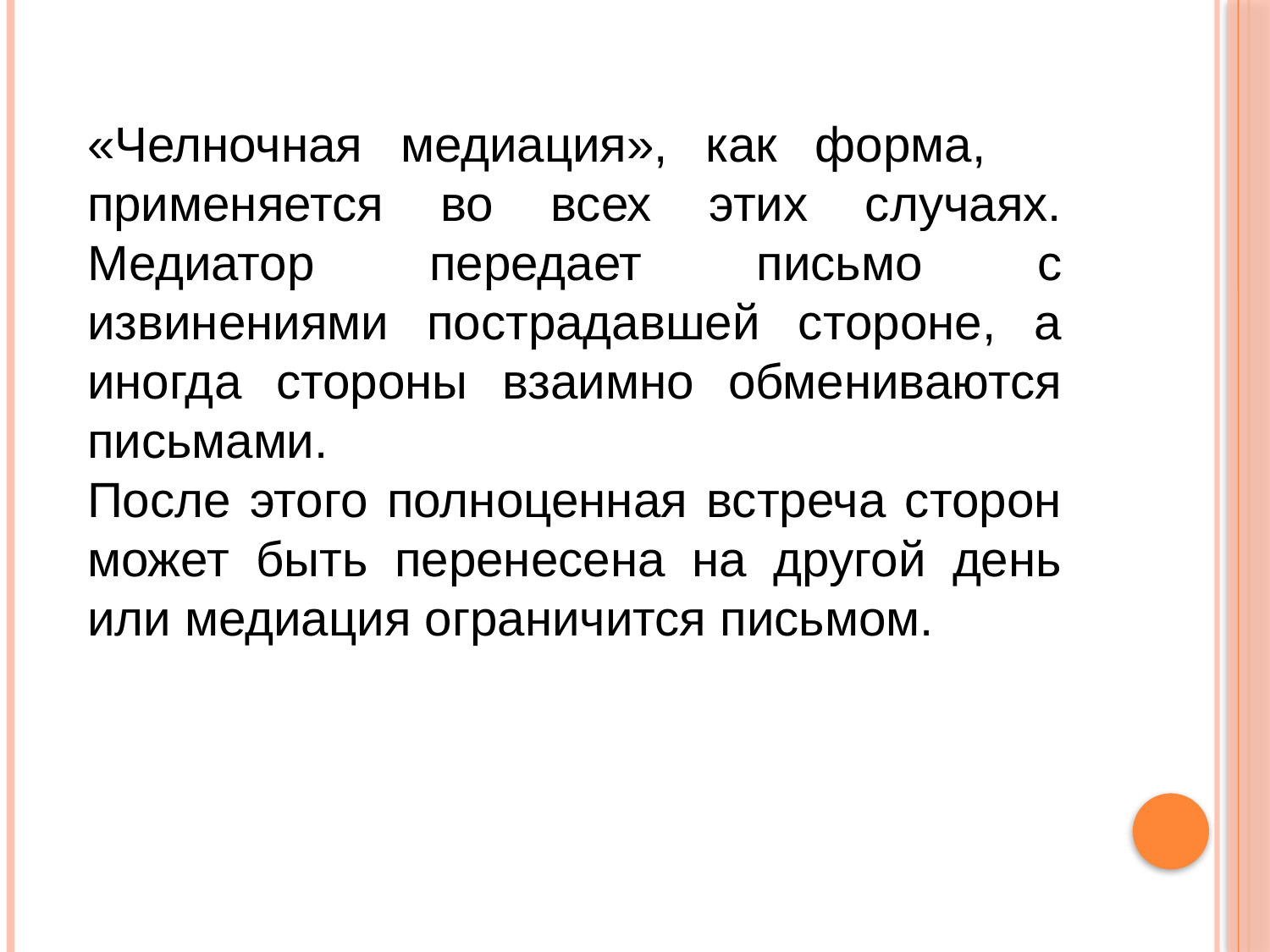

«Челночная медиация», как форма,   применяется во всех этих случаях. Медиатор передает письмо с извинениями пострадавшей стороне, а иногда стороны взаимно обмениваются письмами.
После этого полноценная встреча сторон может быть перенесена на другой день или медиация ограничится письмом.